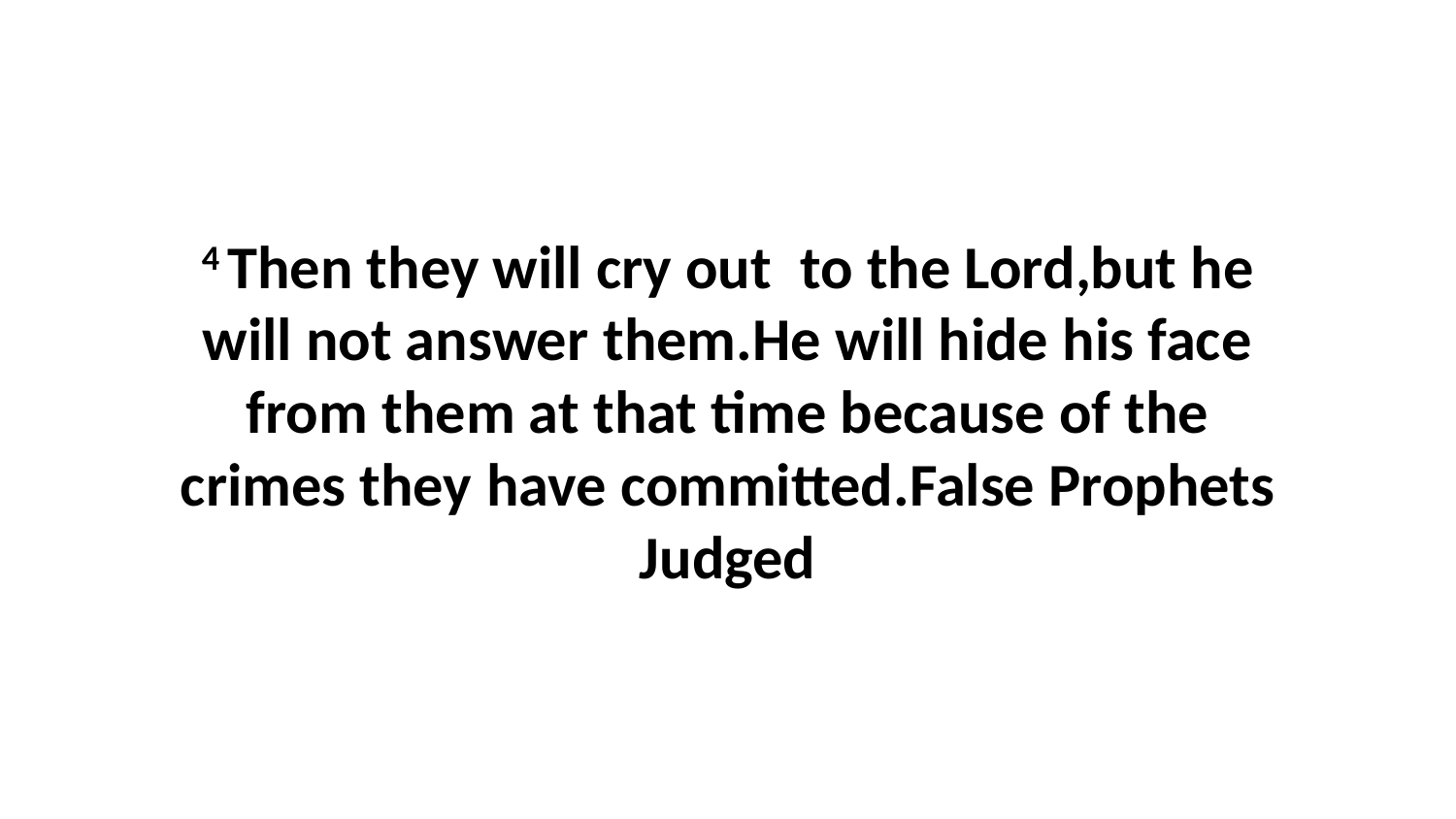

4 Then they will cry out  to the Lord,but he will not answer them.He will hide his face from them at that time because of the crimes they have committed.False Prophets Judged